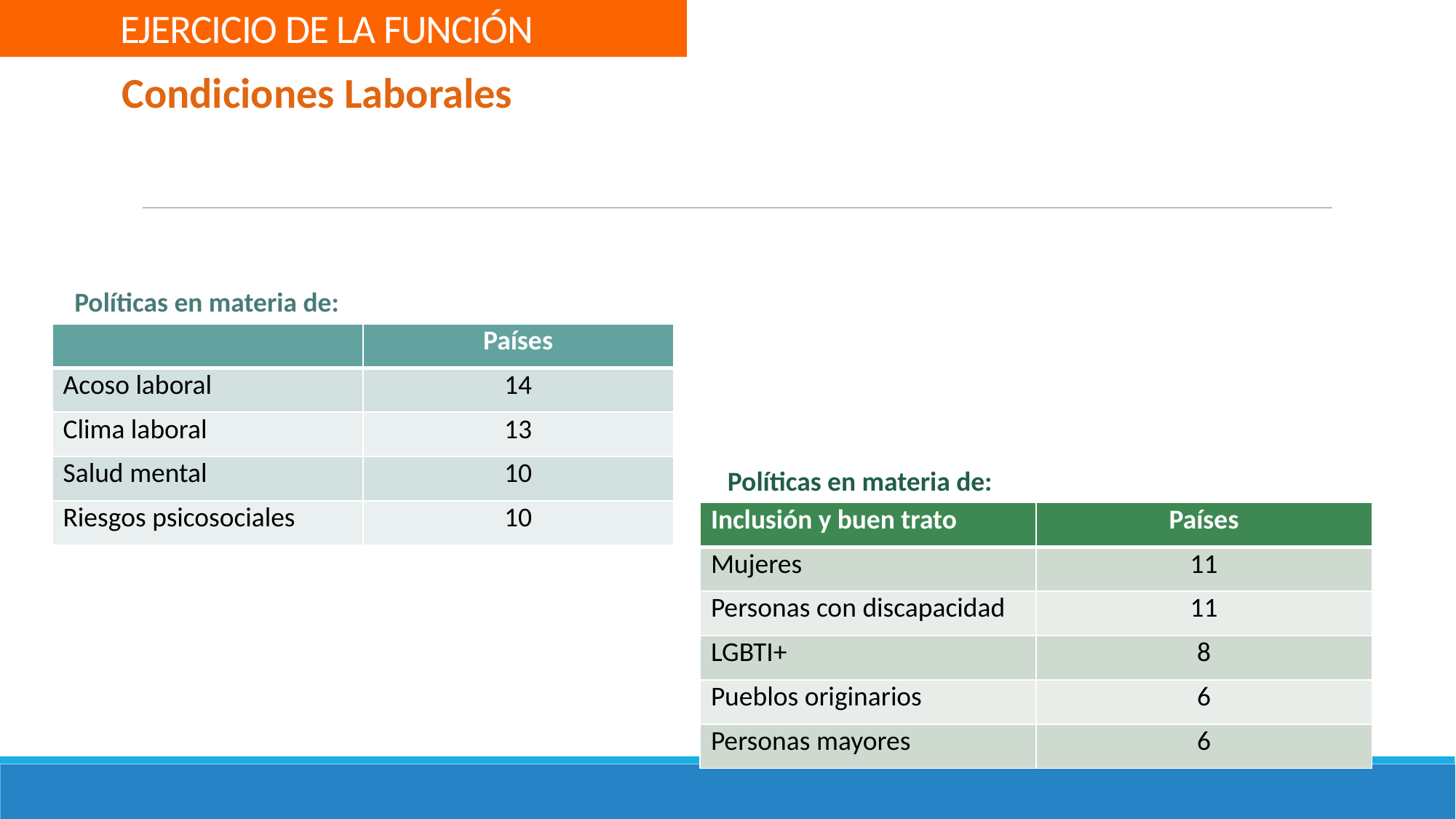

Ejercicio DE LA FUNCIÓN
Condiciones Laborales
Políticas en materia de:
|  | Países |
| --- | --- |
| Acoso laboral | 14 |
| Clima laboral | 13 |
| Salud mental | 10 |
| Riesgos psicosociales | 10 |
Políticas en materia de:
| Inclusión y buen trato | Países |
| --- | --- |
| Mujeres | 11 |
| Personas con discapacidad | 11 |
| LGBTI+ | 8 |
| Pueblos originarios | 6 |
| Personas mayores | 6 |